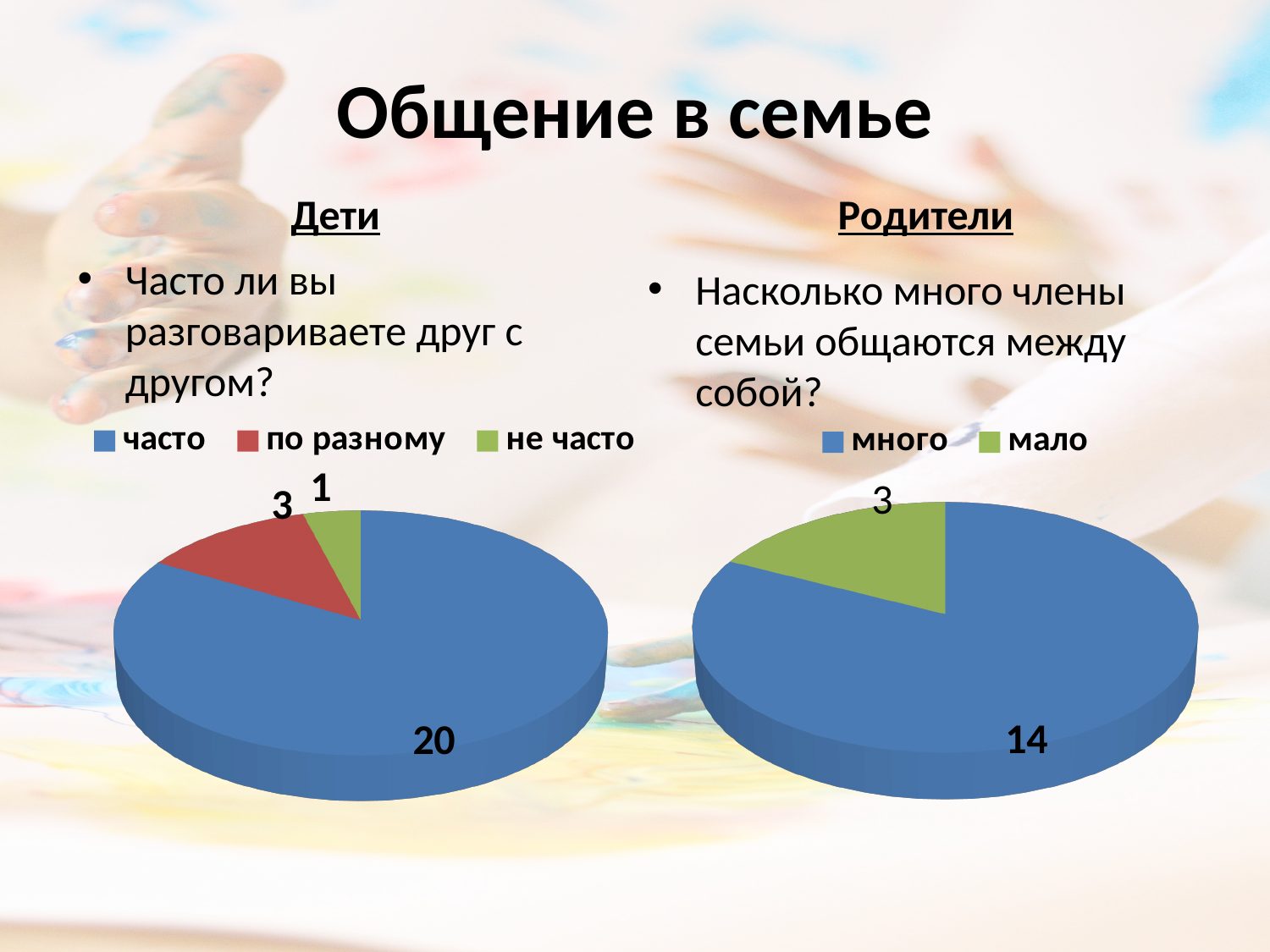

# Общение в семье
Дети
Родители
Часто ли вы разговариваете друг с другом?
Насколько много члены семьи общаются между собой?

[unsupported chart]

[unsupported chart]